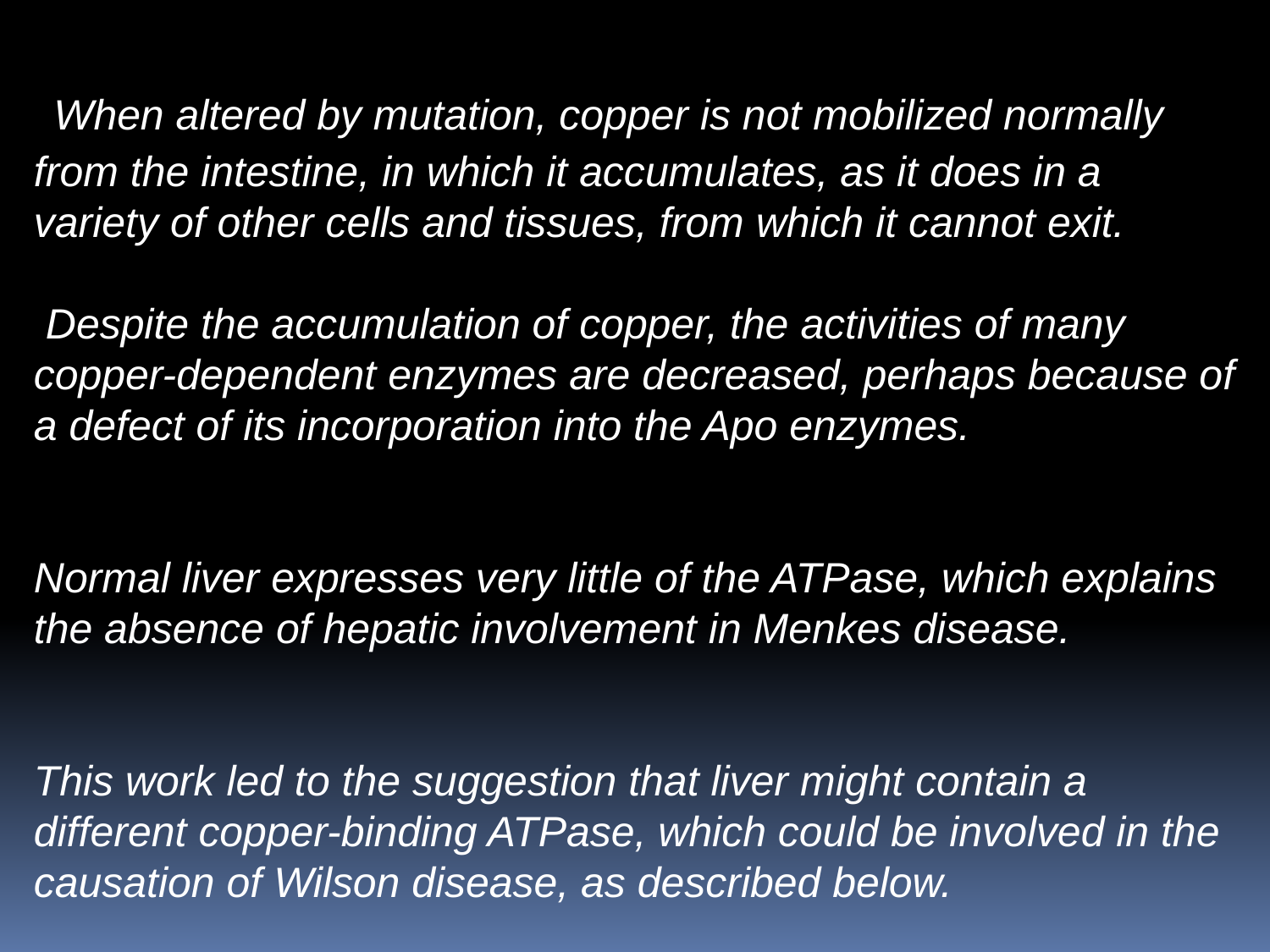

When altered by mutation, copper is not mobilized normally from the intestine, in which it accumulates, as it does in a variety of other cells and tissues, from which it cannot exit.

 Despite the accumulation of copper, the activities of many copper-dependent enzymes are decreased, perhaps because of a defect of its incorporation into the Apo enzymes.

Normal liver expresses very little of the ATPase, which explains the absence of hepatic involvement in Menkes disease.

This work led to the suggestion that liver might contain a different copper-binding ATPase, which could be involved in the causation of Wilson disease, as described below.